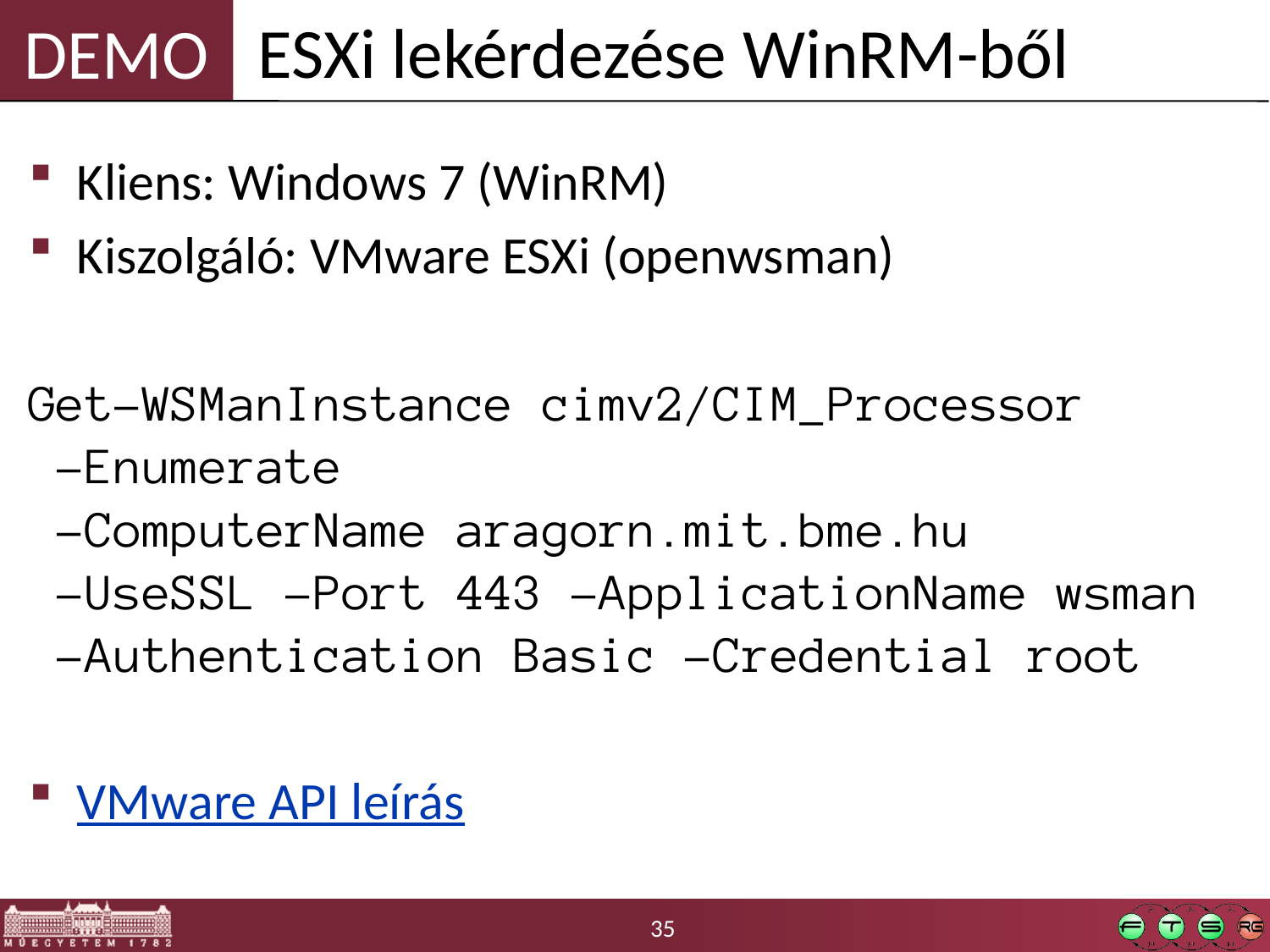

ESXi lekérdezése WinRM-ből
Kliens: Windows 7 (WinRM)
Kiszolgáló: VMware ESXi (openwsman)

Get-WSManInstance cimv2/CIM_Processor
 -Enumerate
 -ComputerName aragorn.mit.bme.hu
 -UseSSL -Port 443 -ApplicationName wsman
 -Authentication Basic -Credential root

VMware API leírás